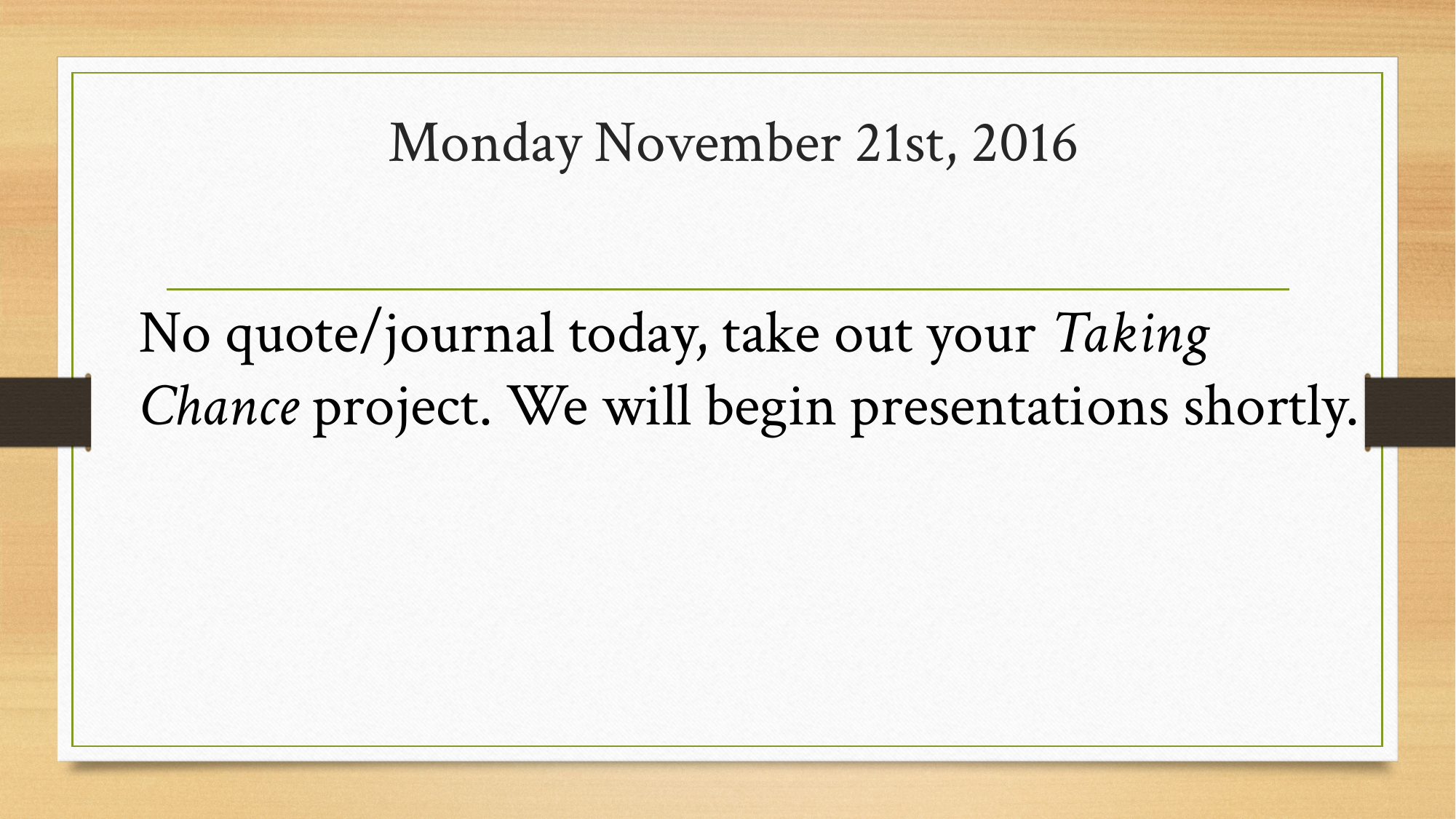

# Monday November 21st, 2016
No quote/journal today, take out your Taking Chance project. We will begin presentations shortly.